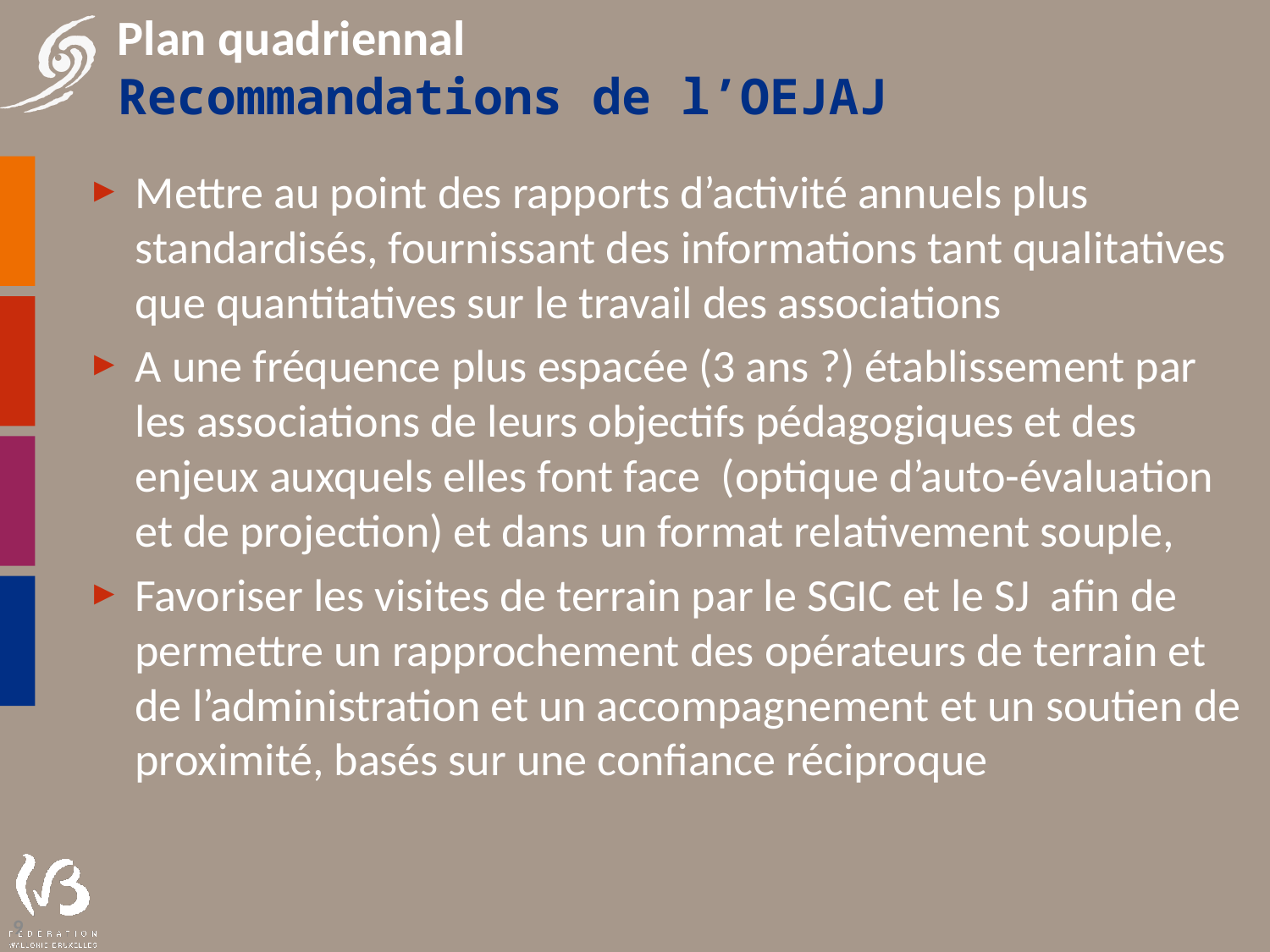

# Plan quadriennal Recommandations de l’OEJAJ
Mettre au point des rapports d’activité annuels plus standardisés, fournissant des informations tant qualitatives que quantitatives sur le travail des associations
A une fréquence plus espacée (3 ans ?) établissement par les associations de leurs objectifs pédagogiques et des enjeux auxquels elles font face  (optique d’auto-évaluation et de projection) et dans un format relativement souple,
Favoriser les visites de terrain par le SGIC et le SJ  afin de  permettre un rapprochement des opérateurs de terrain et de l’administration et un accompagnement et un soutien de proximité, basés sur une confiance réciproque

9